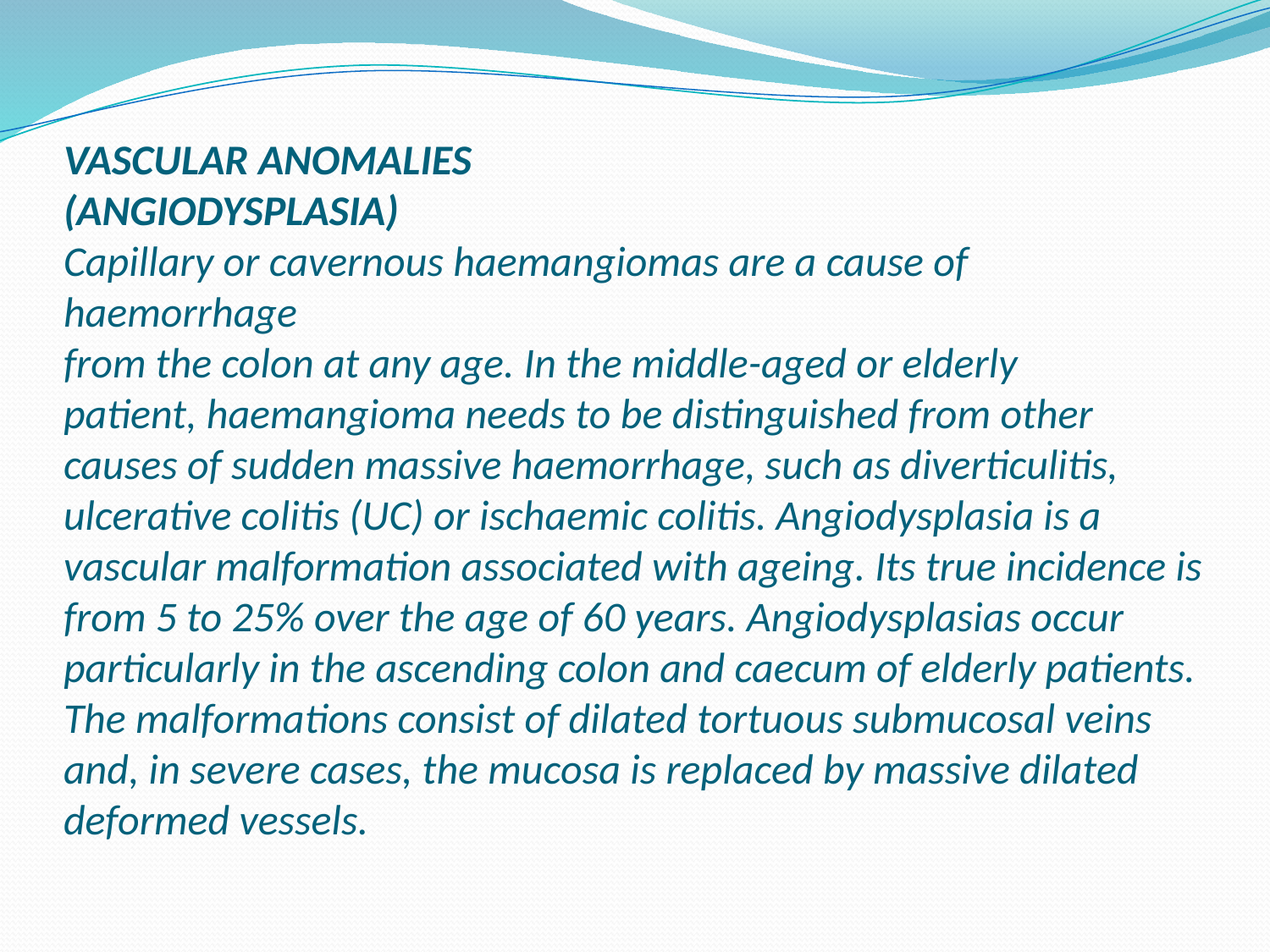

# VASCULAR ANOMALIES (ANGIODYSPLASIA) Capillary or cavernous haemangiomas are a cause of haemorrhage from the colon at any age. In the middle-aged or elderly patient, haemangioma needs to be distinguished from other causes of sudden massive haemorrhage, such as diverticulitis, ulcerative colitis (UC) or ischaemic colitis. Angiodysplasia is a vascular malformation associated with ageing. Its true incidence is from 5 to 25% over the age of 60 years. Angiodysplasias occur particularly in the ascending colon and caecum of elderly patients. The malformations consist of dilated tortuous submucosal veins and, in severe cases, the mucosa is replaced by massive dilated deformed vessels.